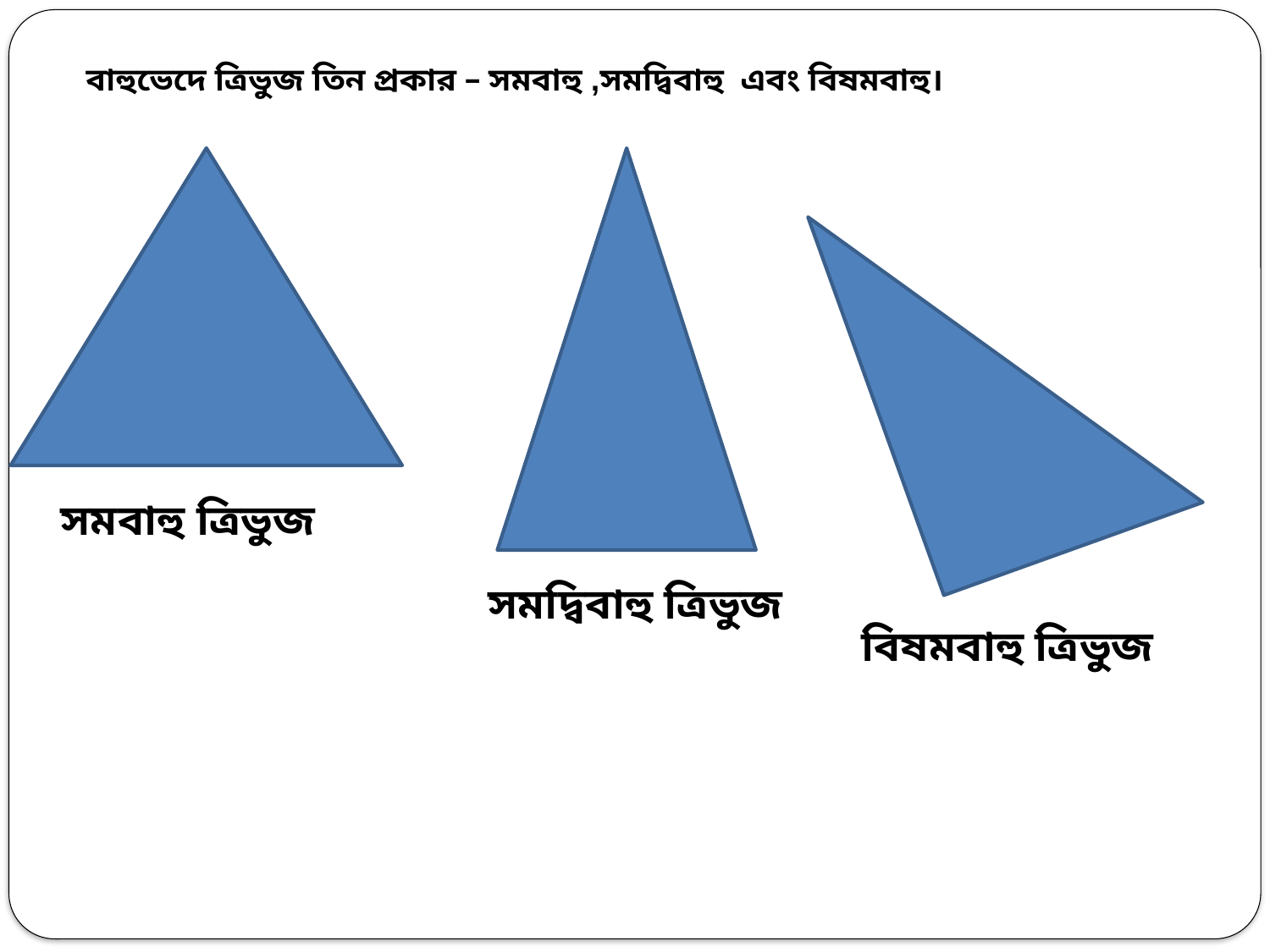

বাহুভেদে ত্রিভুজ তিন প্রকার – সমবাহু ,সমদ্বিবাহু  এবং বিষমবাহু।

সমবাহু ত্রিভুজ
সমদ্বিবাহু ত্রিভুজ
বিষমবাহু ত্রিভুজ